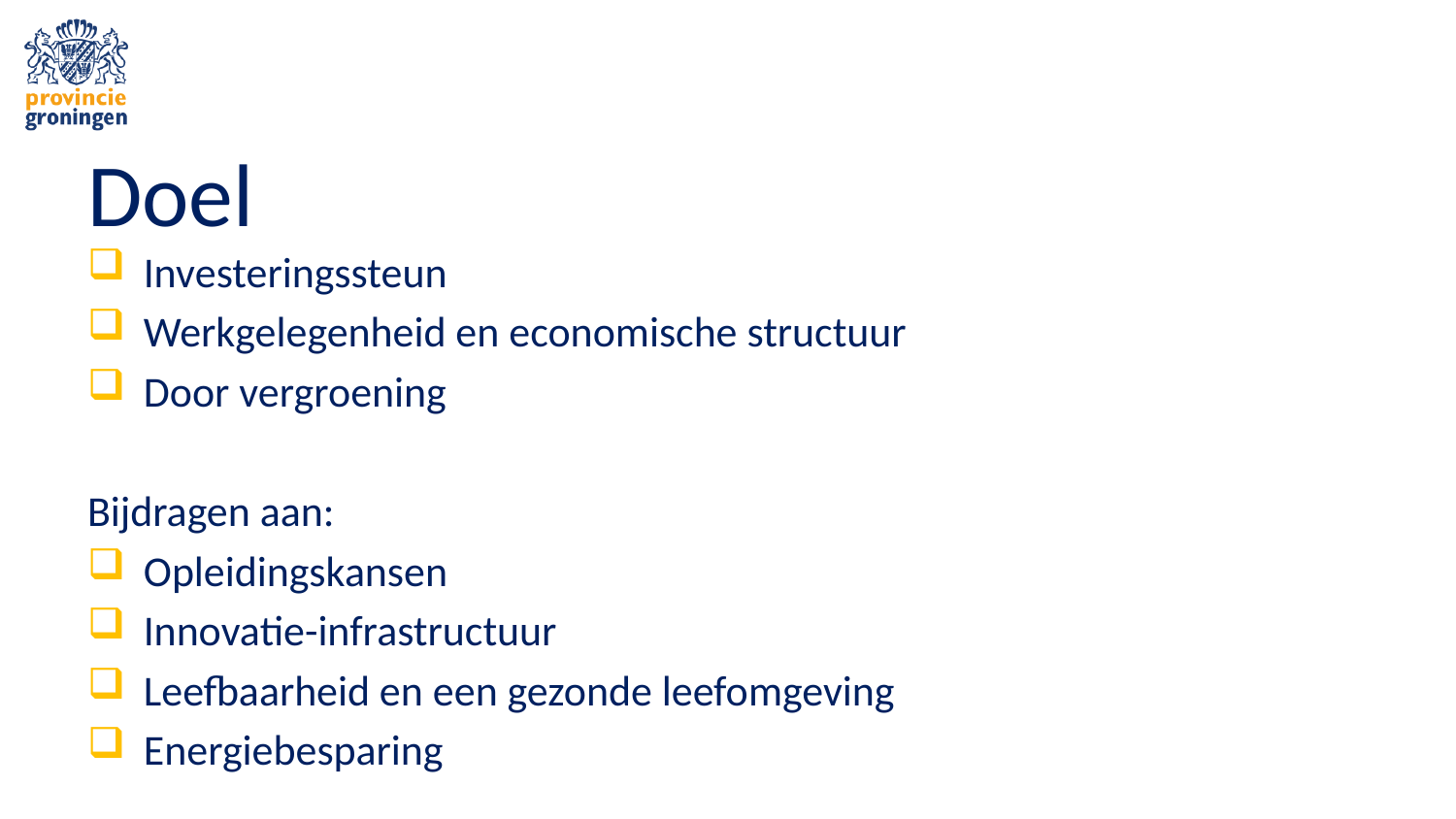

# Doel
 Investeringssteun
 Werkgelegenheid en economische structuur
 Door vergroening

Bijdragen aan:
 Opleidingskansen
 Innovatie-infrastructuur
 Leefbaarheid en een gezonde leefomgeving
 Energiebesparing